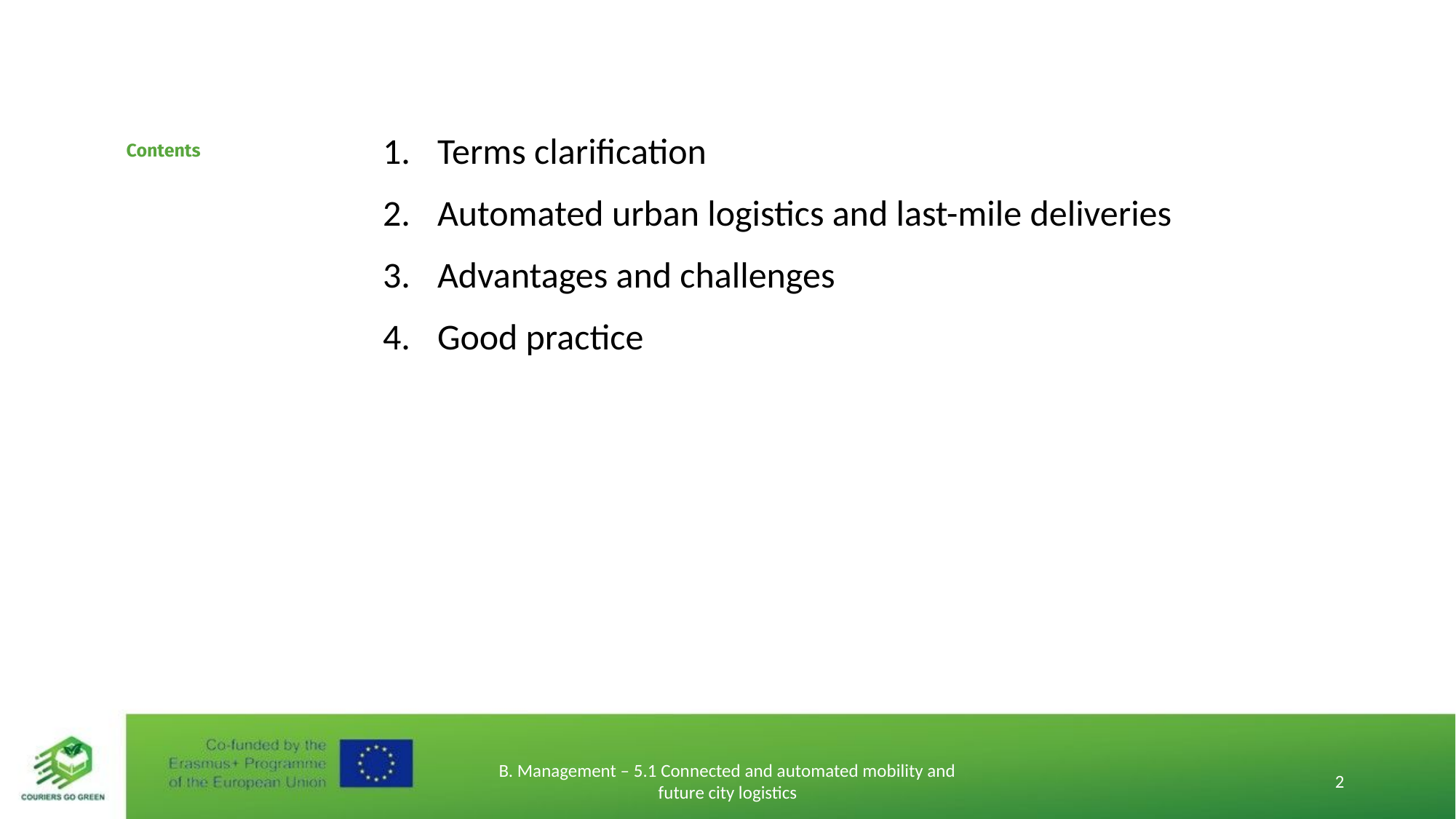

# Contents
Terms clarification
Automated urban logistics and last-mile deliveries
Advantages and challenges
Good practice
B. Management – 5.1 Connected and automated mobility and future city logistics
2